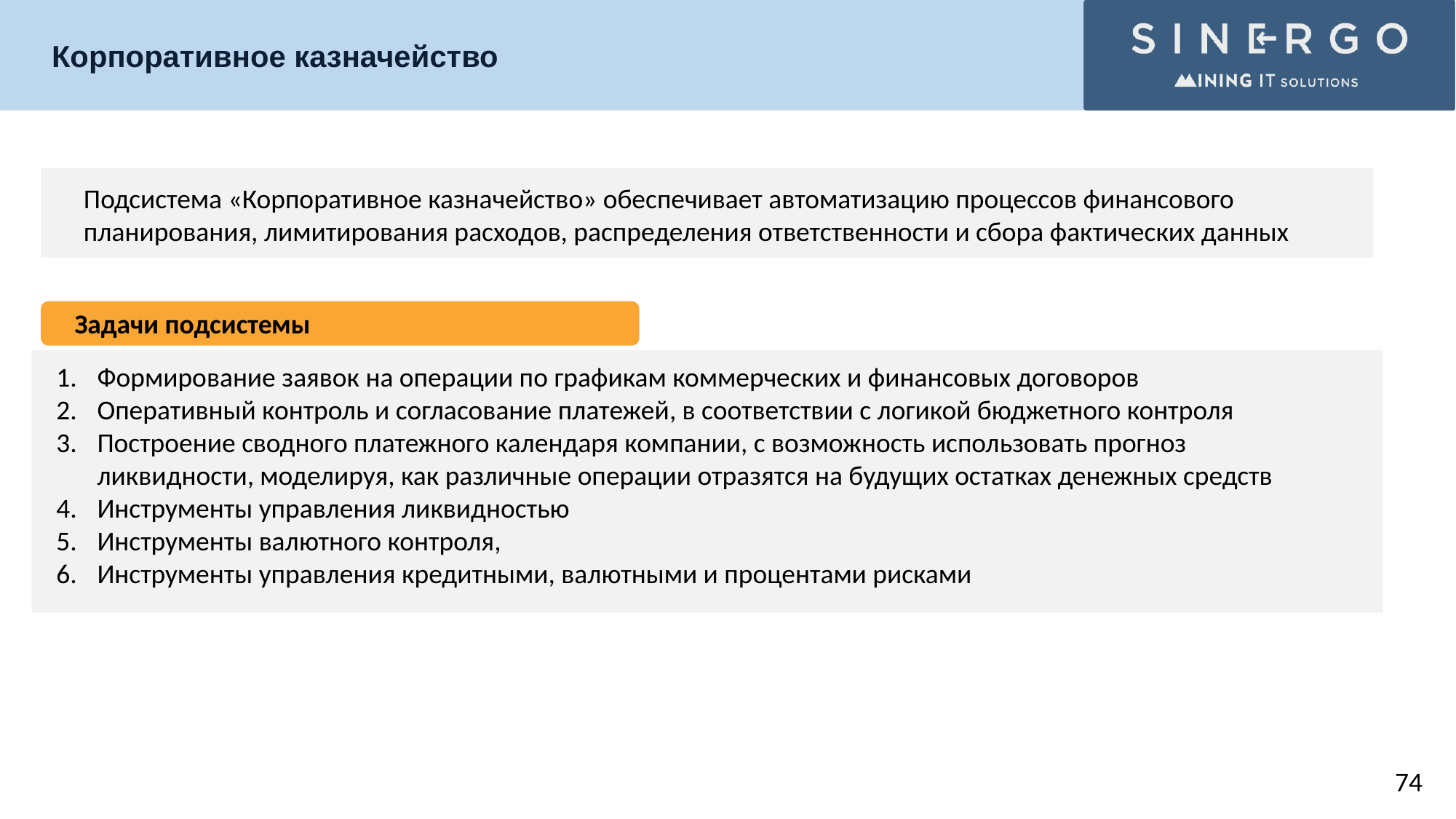

Корпоративное казначейство

Подсистема «Корпоративное казначейство» обеспечивает автоматизацию процессов финансового планирования, лимитирования расходов, распределения ответственности и сбора фактических данных

Задачи подсистемы

Формирование заявок на операции по графикам коммерческих и финансовых договоров
Оперативный контроль и согласование платежей, в соответствии с логикой бюджетного контроля
Построение сводного платежного календаря компании, с возможность использовать прогноз ликвидности, моделируя, как различные операции отразятся на будущих остатках денежных средств
Инструменты управления ликвидностью
Инструменты валютного контроля,
Инструменты управления кредитными, валютными и процентами рисками
74